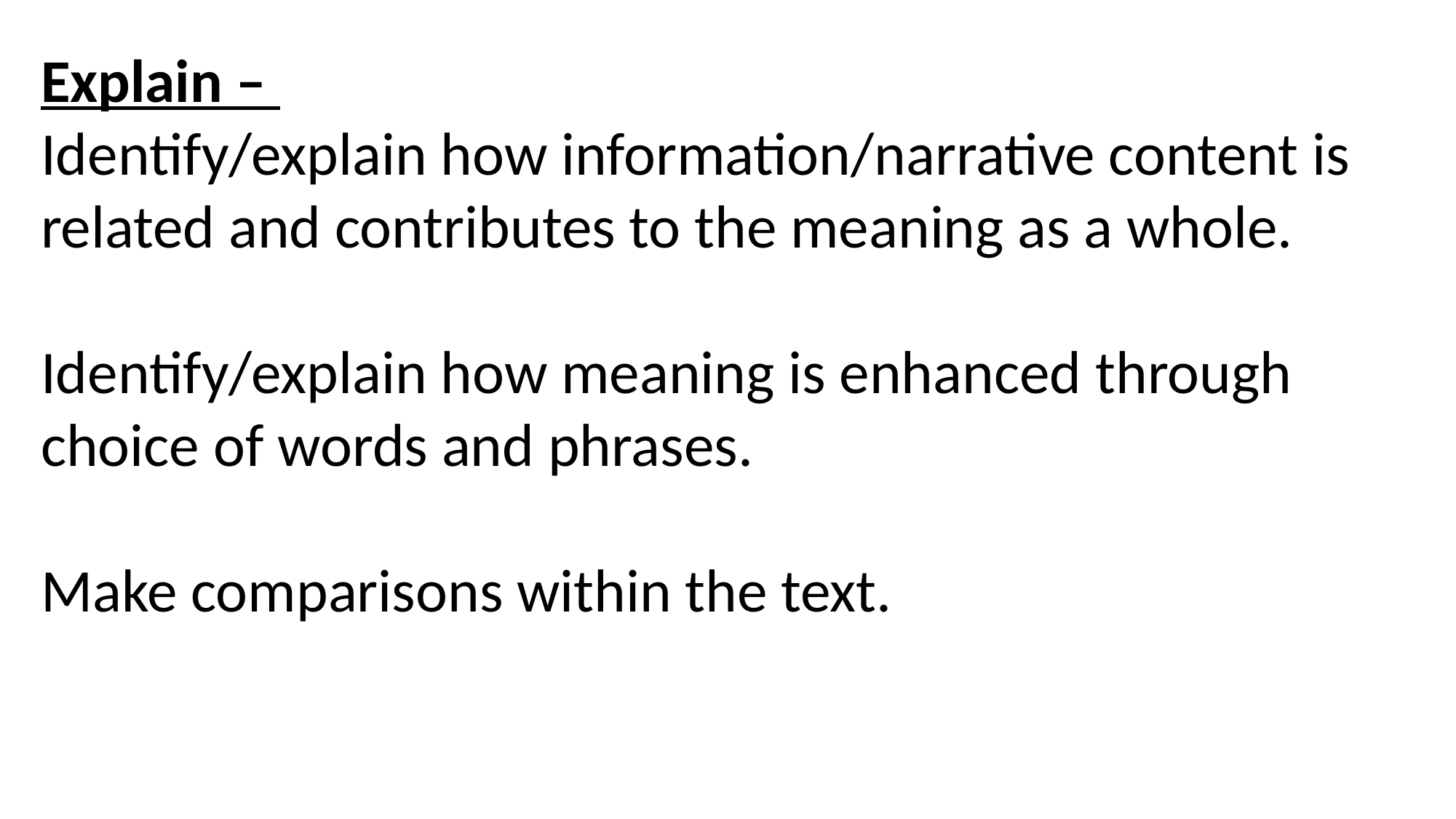

Explain –
Identify/explain how information/narrative content is related and contributes to the meaning as a whole.

Identify/explain how meaning is enhanced through choice of words and phrases.

Make comparisons within the text.